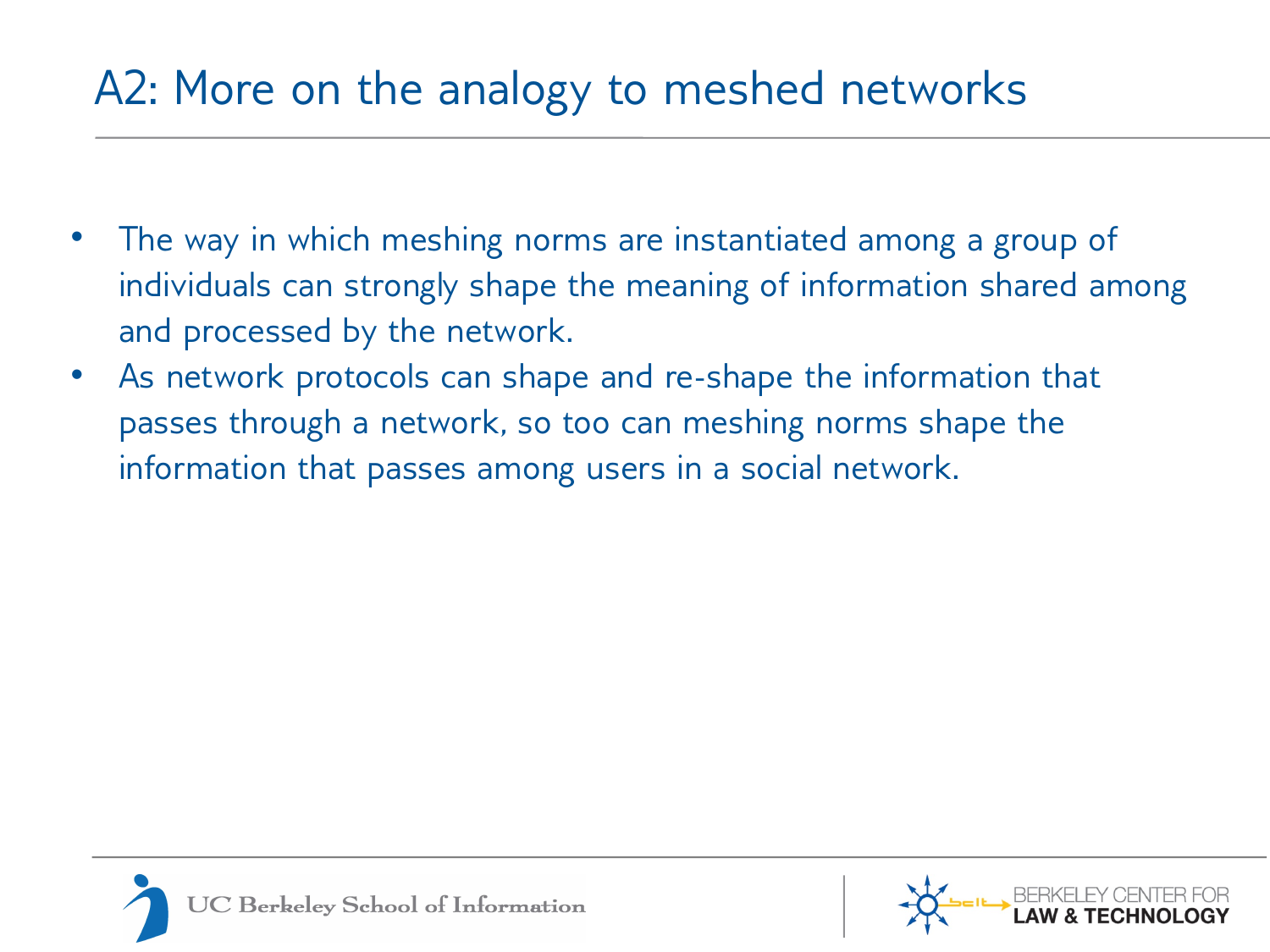

# A2: More on the analogy to meshed networks
The way in which meshing norms are instantiated among a group of individuals can strongly shape the meaning of information shared among and processed by the network.
As network protocols can shape and re-shape the information that passes through a network, so too can meshing norms shape the information that passes among users in a social network.